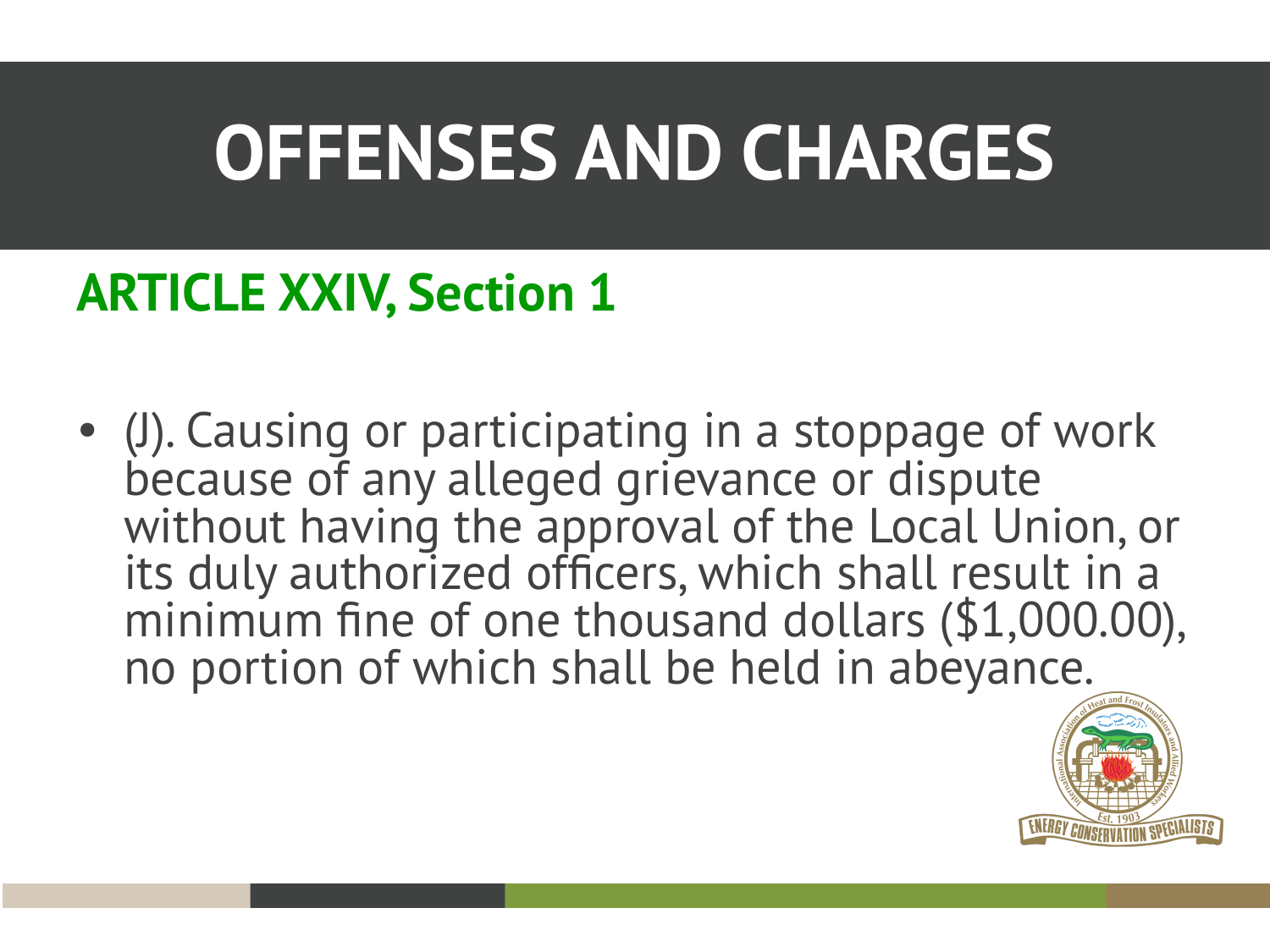

OFFENSES AND CHARGES
ARTICLE XXIV, Section 1

(J). Causing or participating in a stoppage of work because of any alleged grievance or dispute without having the approval of the Local Union, or its duly authorized officers, which shall result in a minimum fine of one thousand dollars ($1,000.00), no portion of which shall be held in abeyance.